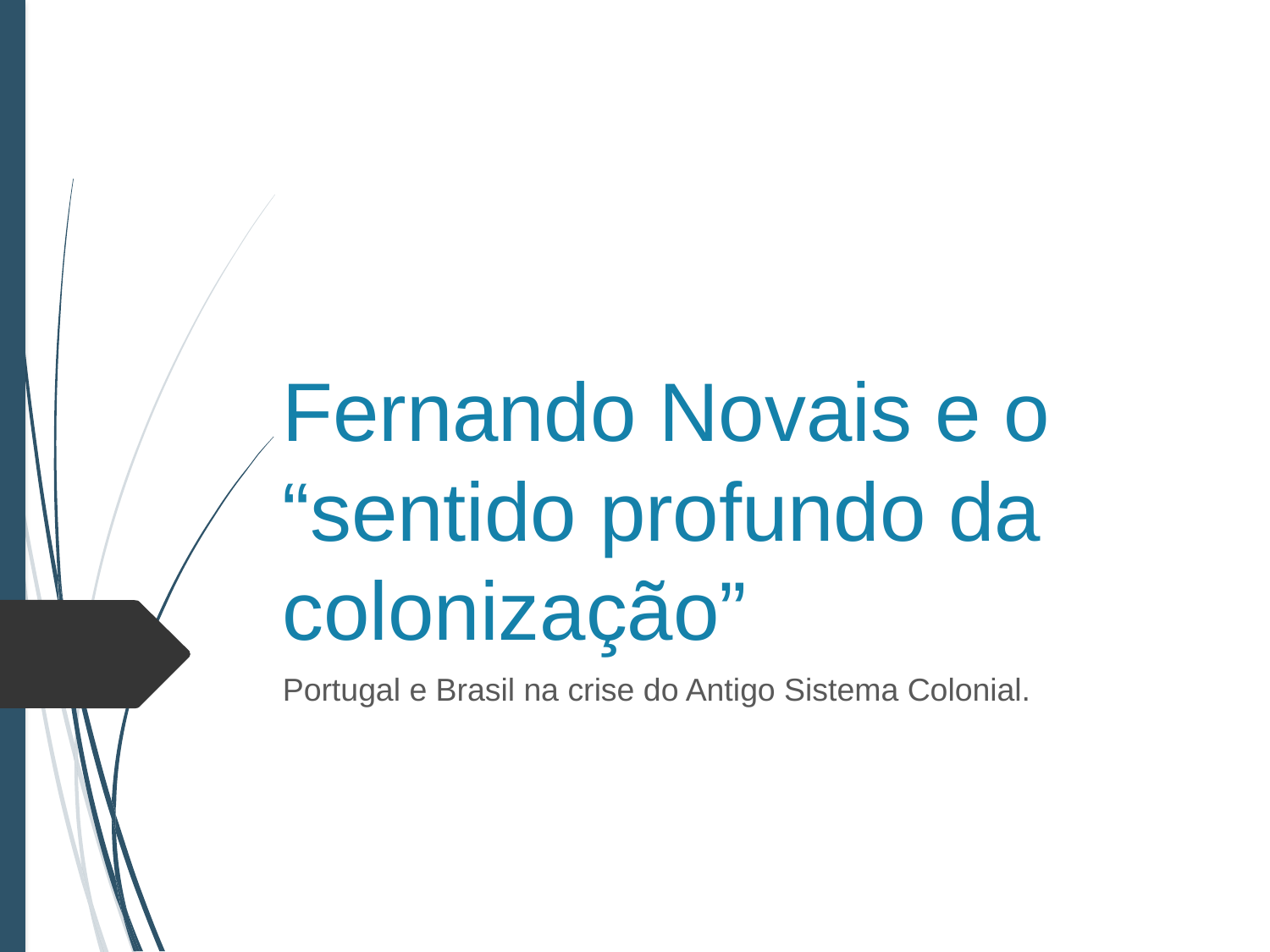

# Fernando Novais e o “sentido profundo da colonização”
Portugal e Brasil na crise do Antigo Sistema Colonial.